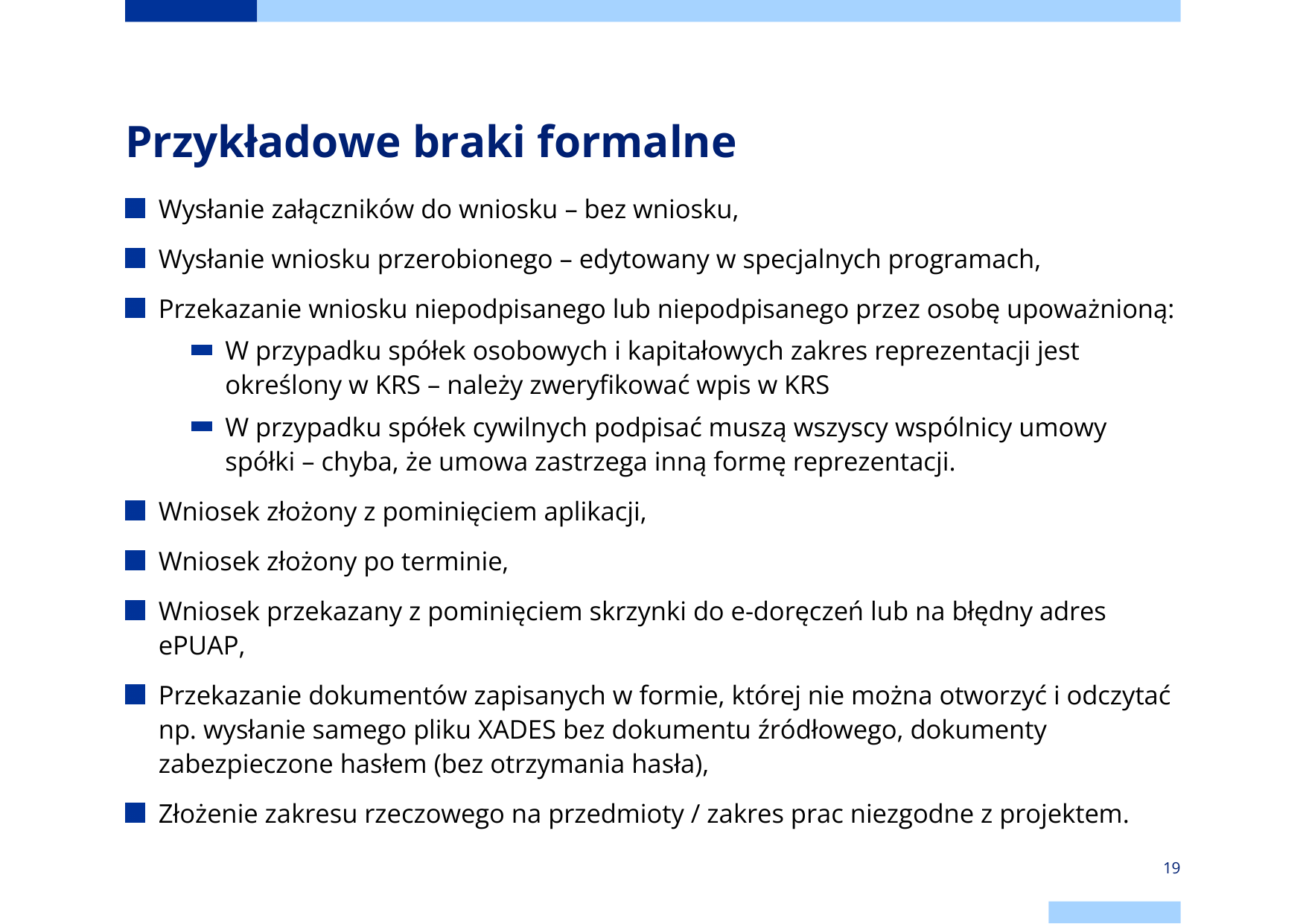

# Przykładowe braki formalne
Wysłanie załączników do wniosku – bez wniosku,
Wysłanie wniosku przerobionego – edytowany w specjalnych programach,
Przekazanie wniosku niepodpisanego lub niepodpisanego przez osobę upoważnioną:
W przypadku spółek osobowych i kapitałowych zakres reprezentacji jest określony w KRS – należy zweryfikować wpis w KRS
W przypadku spółek cywilnych podpisać muszą wszyscy wspólnicy umowy spółki – chyba, że umowa zastrzega inną formę reprezentacji.
Wniosek złożony z pominięciem aplikacji,
Wniosek złożony po terminie,
Wniosek przekazany z pominięciem skrzynki do e-doręczeń lub na błędny adres ePUAP,
Przekazanie dokumentów zapisanych w formie, której nie można otworzyć i odczytać np. wysłanie samego pliku XADES bez dokumentu źródłowego, dokumenty zabezpieczone hasłem (bez otrzymania hasła),
Złożenie zakresu rzeczowego na przedmioty / zakres prac niezgodne z projektem.
19